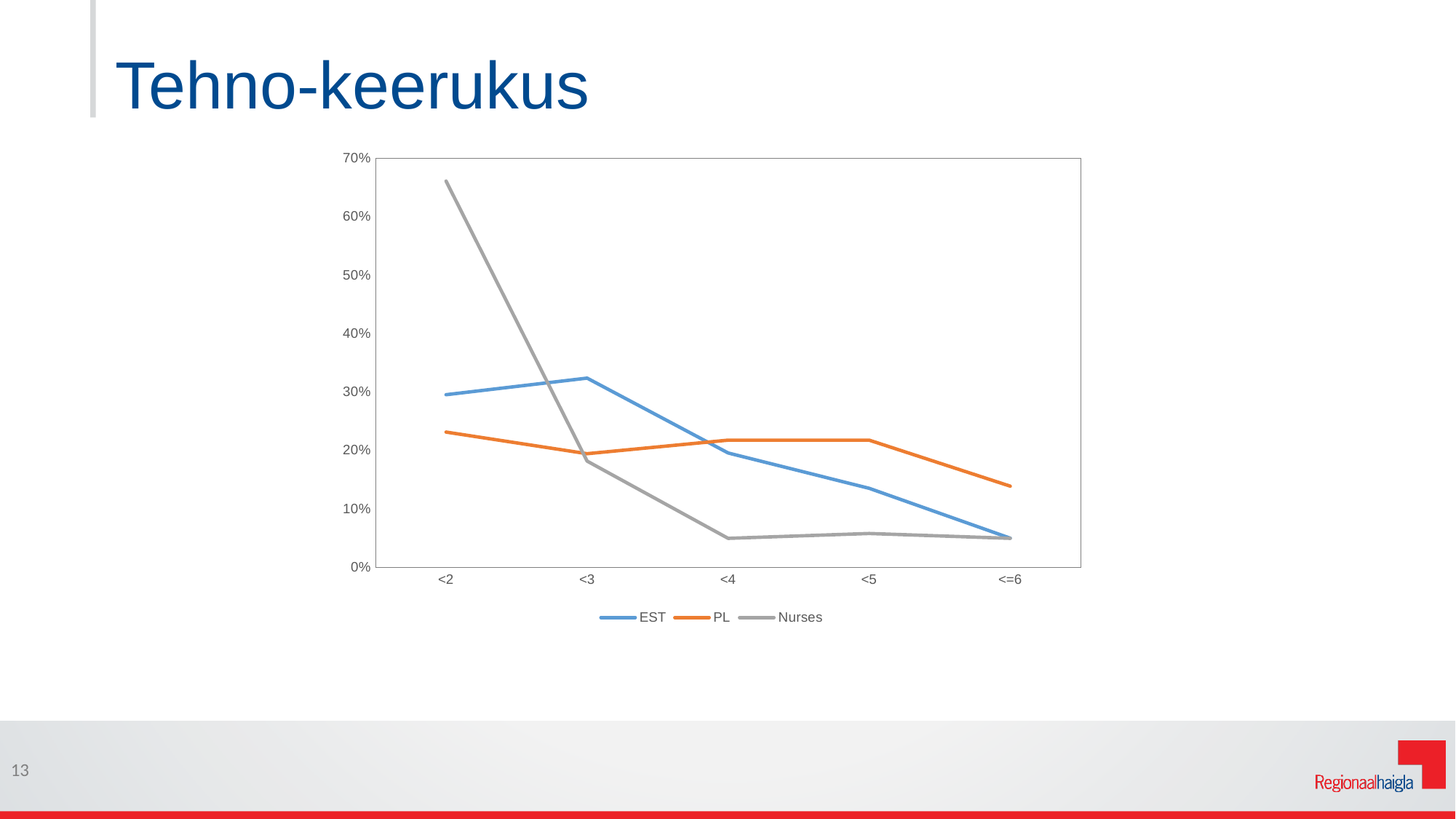

# Tehno-keerukus

### Chart

| Category | EST | PL |  |
|---|---|---|---|
| <2 | 0.29537366548042704 | 0.23148148148148148 | 0.6611570247933884 |
| <3 | 0.3238434163701068 | 0.19444444444444445 | 0.18181818181818182 |
| <4 | 0.19572953736654805 | 0.2175925925925926 | 0.049586776859504134 |
| <5 | 0.13523131672597866 | 0.2175925925925926 | 0.05785123966942149 |
| <=6 | 0.0498220640569395 | 0.1388888888888889 | 0.049586776859504134 |
13